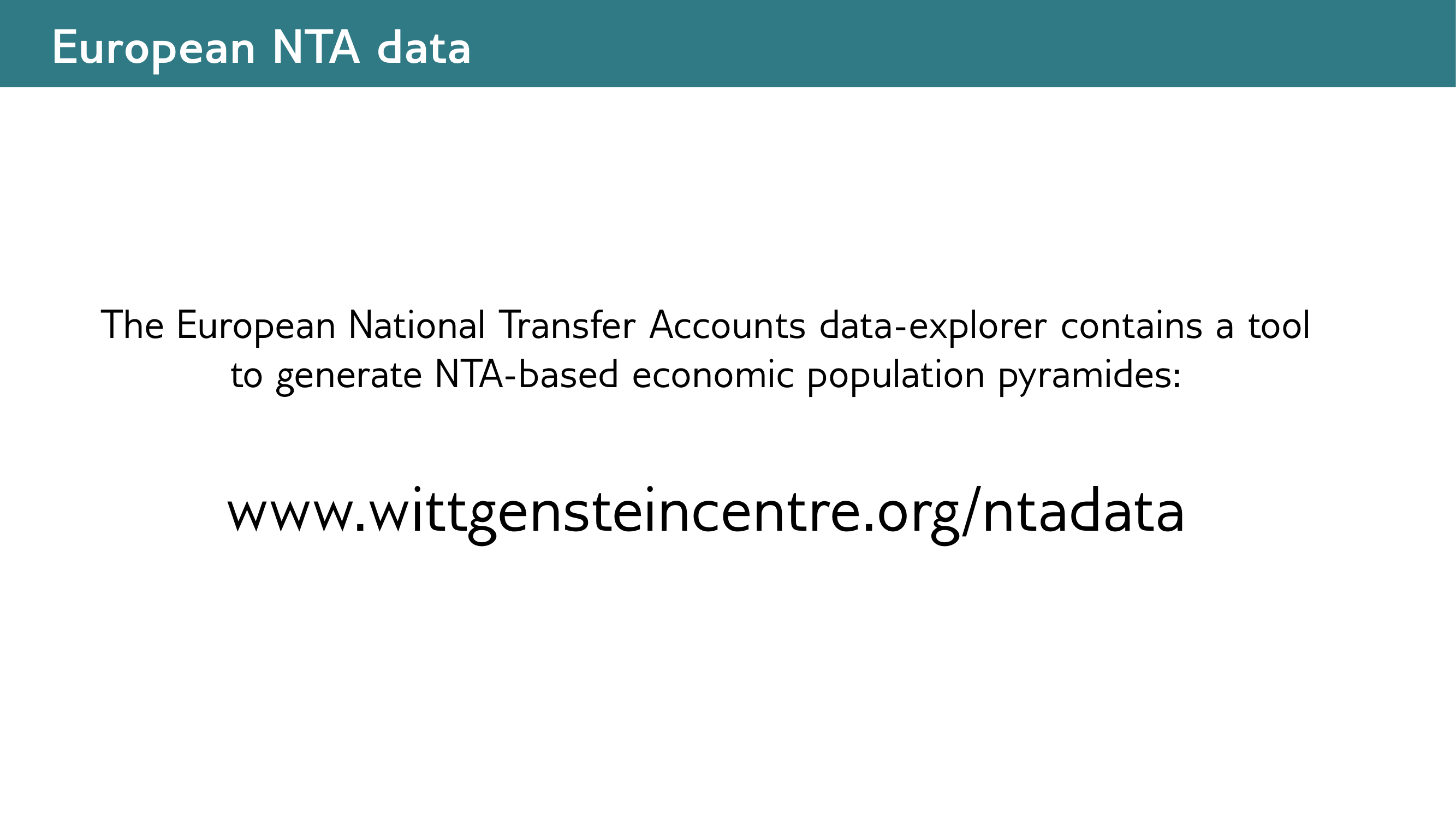

# European NTA data
The European National Transfer Accounts data-explorer contains a tool to generate NTA-based economic population pyramides:

www.wittgensteincentre.org/ntadata